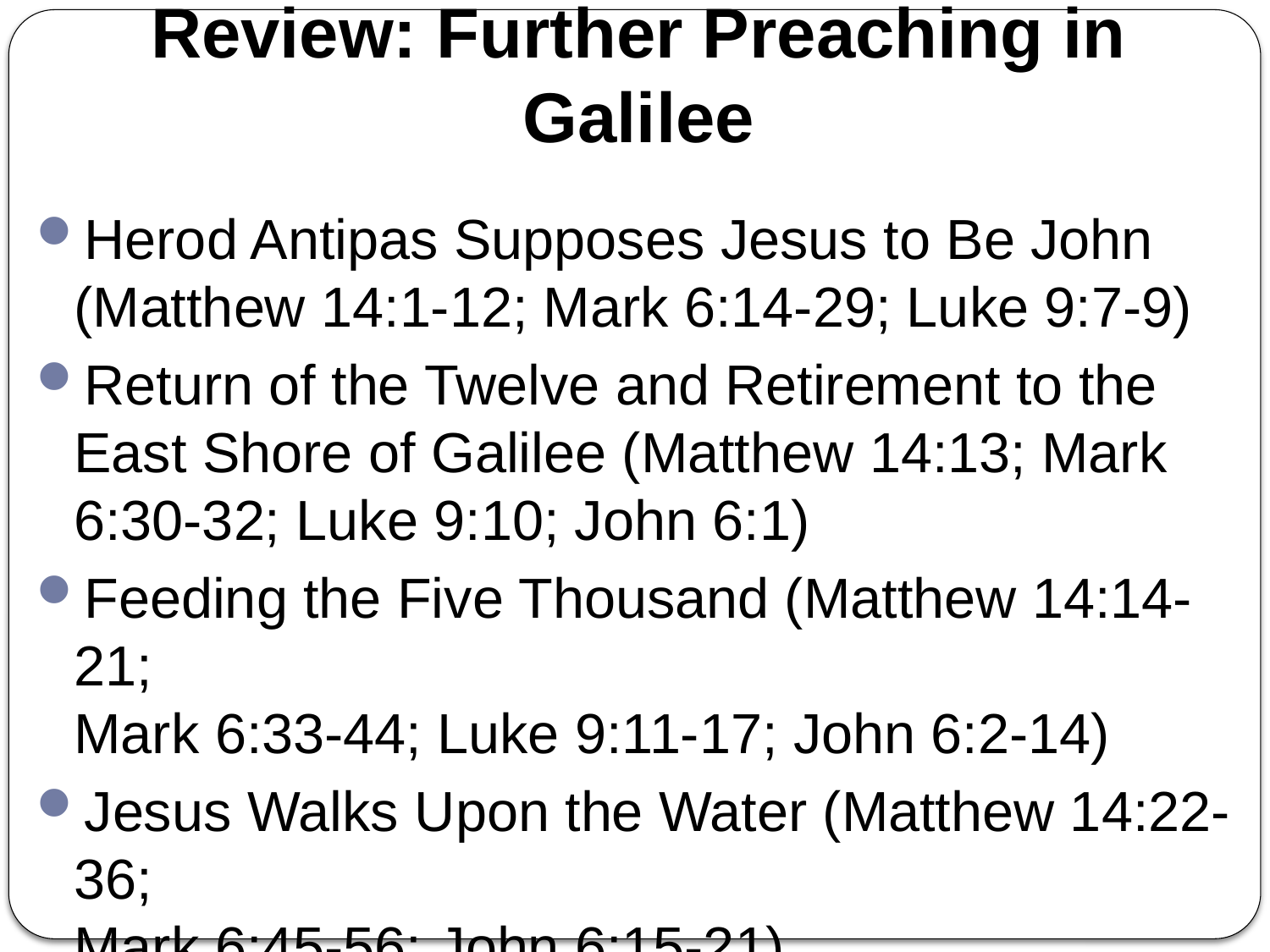

# Review: Further Preaching in Galilee
Herod Antipas Supposes Jesus to Be John
(Matthew 14:1-12; Mark 6:14-29; Luke 9:7-9)
Return of the Twelve and Retirement to the East Shore of Galilee (Matthew 14:13; Mark 6:30-32; Luke 9:10; John 6:1)
Feeding the Five Thousand (Matthew 14:14-21;
Mark 6:33-44; Luke 9:11-17; John 6:2-14)
Jesus Walks Upon the Water (Matthew 14:22-36;
Mark 6:45-56; John 6:15-21)